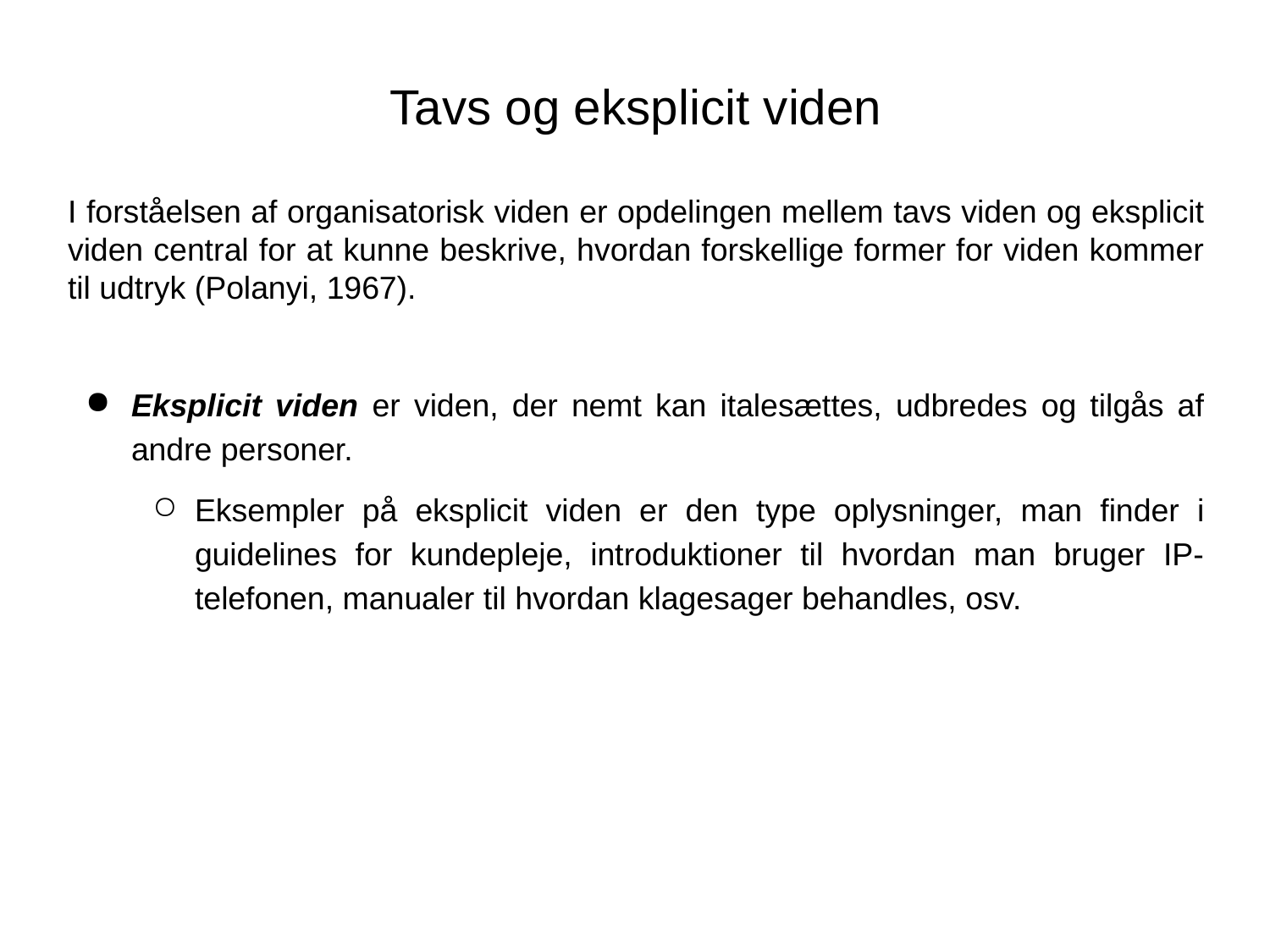

Tavs og eksplicit viden

I forståelsen af organisatorisk viden er opdelingen mellem tavs viden og eksplicit viden central for at kunne beskrive, hvordan forskellige former for viden kommer til udtryk (Polanyi, 1967).

Eksplicit viden er viden, der nemt kan italesættes, udbredes og tilgås af andre personer.
Eksempler på eksplicit viden er den type oplysninger, man finder i guidelines for kundepleje, introduktioner til hvordan man bruger IP-telefonen, manualer til hvordan klagesager behandles, osv.